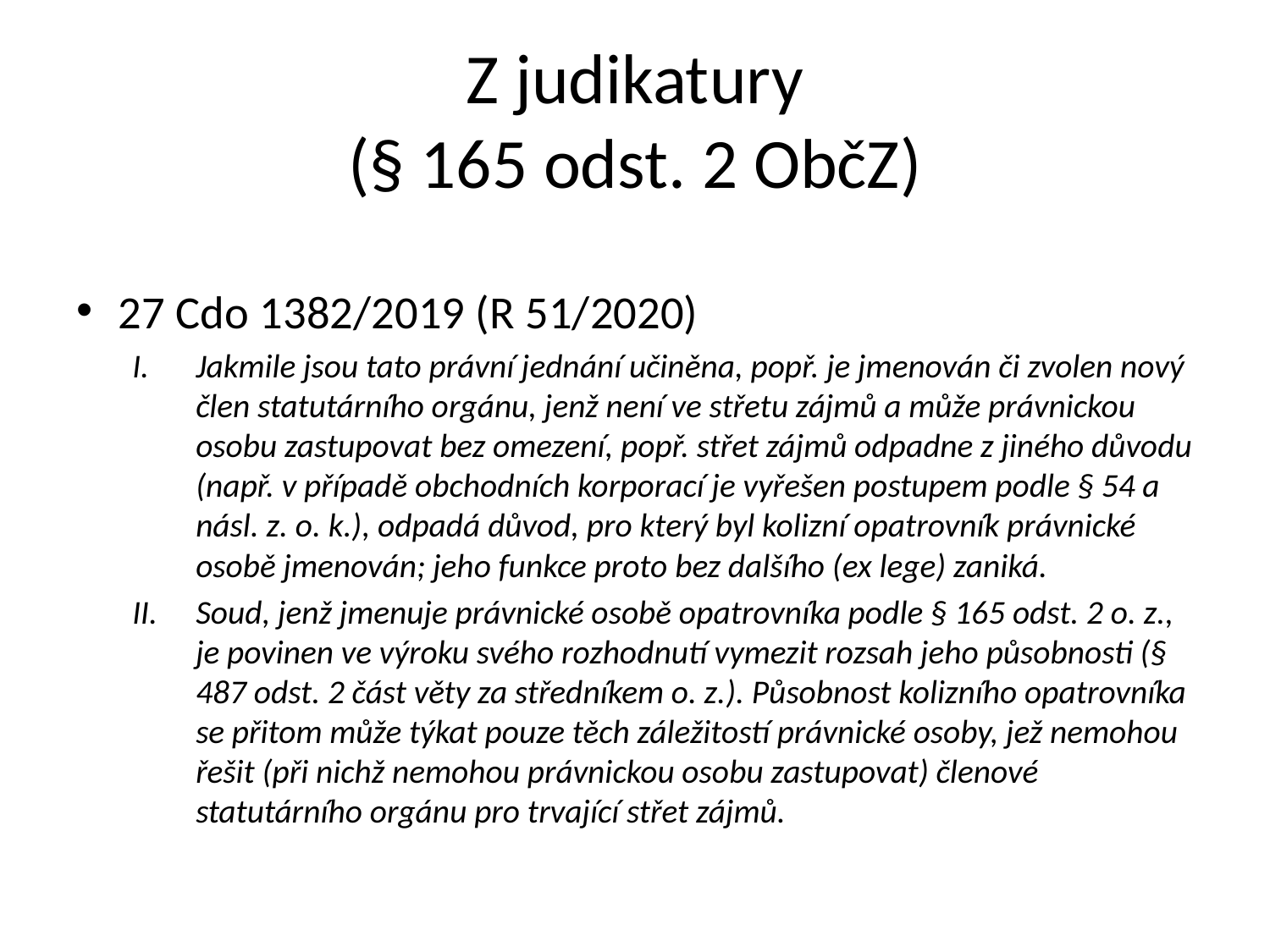

Z judikatury
(§ 165 odst. 2 ObčZ)

27 Cdo 1382/2019 (R 51/2020)
Jakmile jsou tato právní jednání učiněna, popř. je jmenován či zvolen nový člen statutárního orgánu, jenž není ve střetu zájmů a může právnickou osobu zastupovat bez omezení, popř. střet zájmů odpadne z jiného důvodu (např. v případě obchodních korporací je vyřešen postupem podle § 54 a násl. z. o. k.), odpadá důvod, pro který byl kolizní opatrovník právnické osobě jmenován; jeho funkce proto bez dalšího (ex lege) zaniká.
Soud, jenž jmenuje právnické osobě opatrovníka podle § 165 odst. 2 o. z., je povinen ve výroku svého rozhodnutí vymezit rozsah jeho působnosti (§ 487 odst. 2 část věty za středníkem o. z.). Působnost kolizního opatrovníka se přitom může týkat pouze těch záležitostí právnické osoby, jež nemohou řešit (při nichž nemohou právnickou osobu zastupovat) členové statutárního orgánu pro trvající střet zájmů.